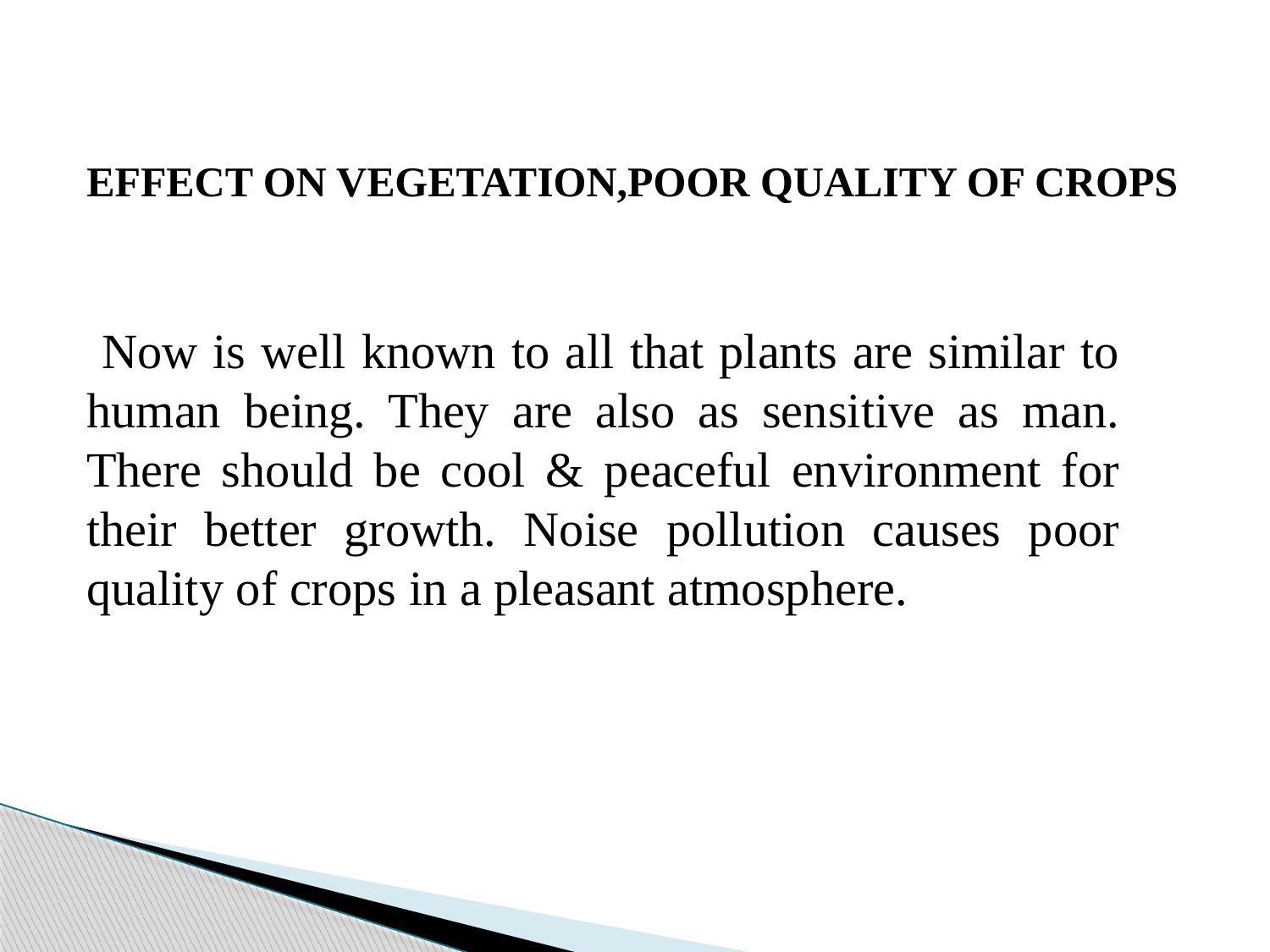

EFFECT ON VEGETATION,POOR QUALITY OF CROPS

 Now is well known to all that plants are similar to human being. They are also as sensitive as man. There should be cool & peaceful environment for their better growth. Noise pollution causes poor quality of crops in a pleasant atmosphere.